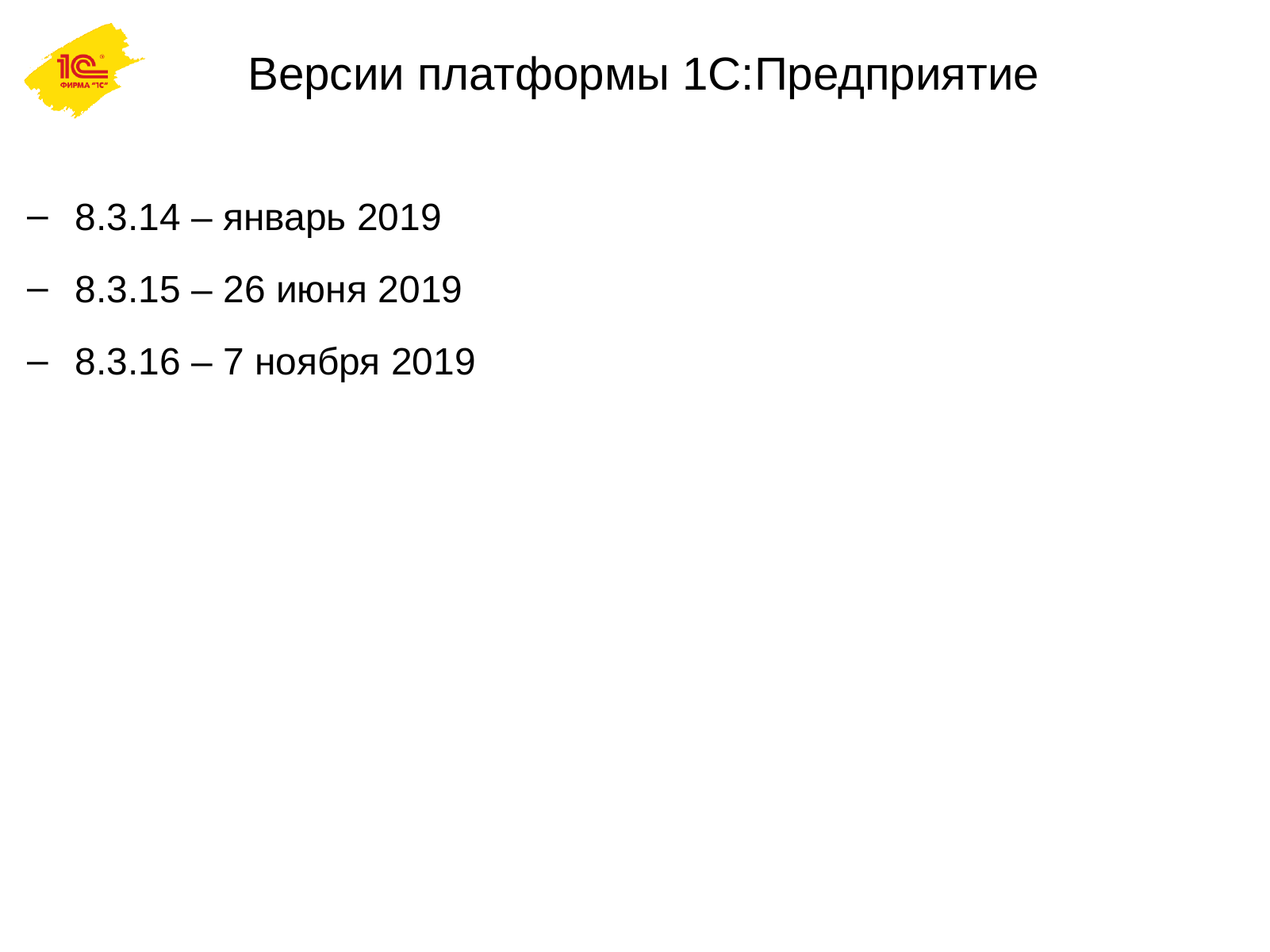

# Версии платформы 1С:Предприятие
8.3.14 – январь 2019
8.3.15 – 26 июня 2019
8.3.16 – 7 ноября 2019